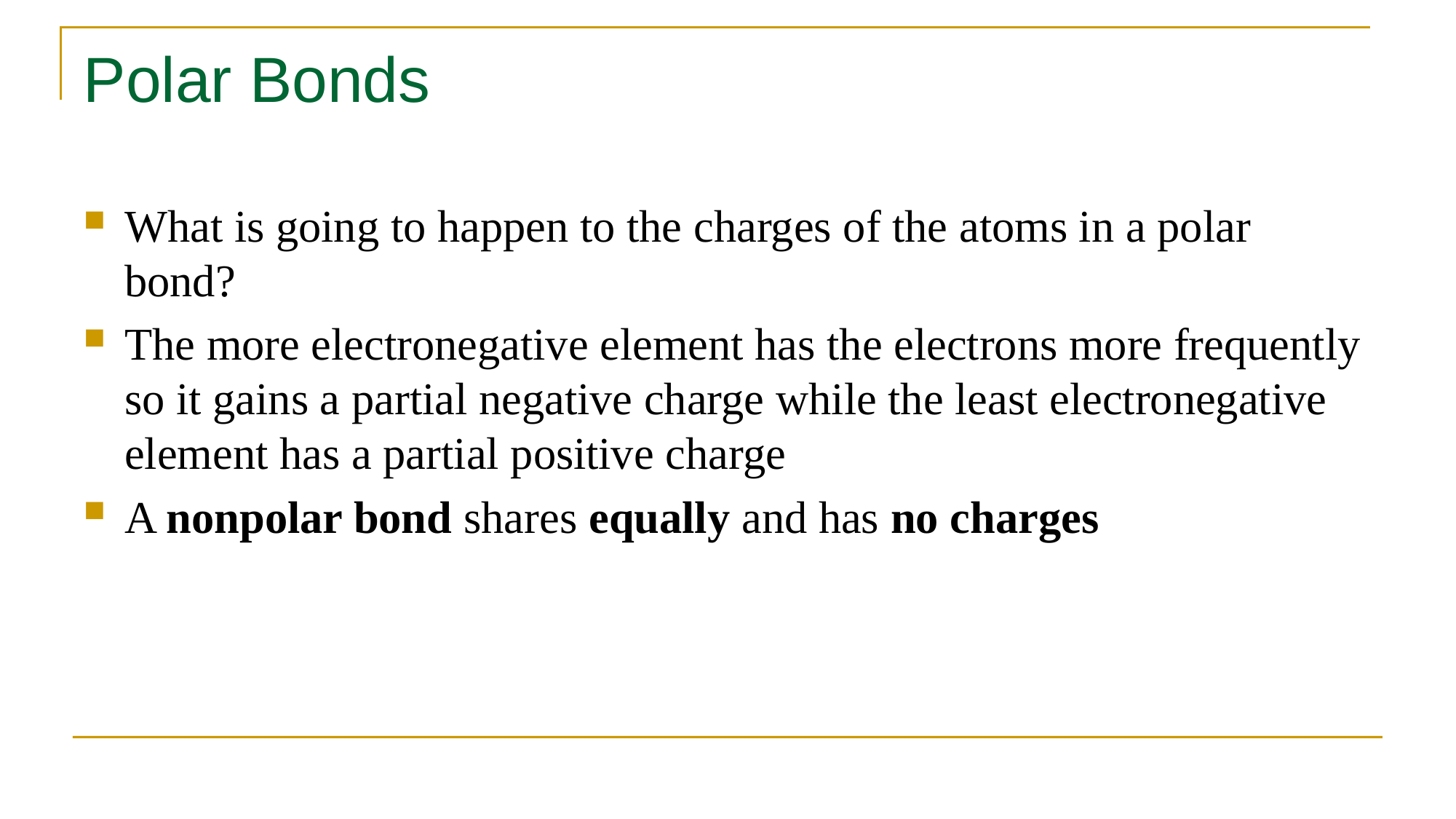

# Polar Bonds
What is going to happen to the charges of the atoms in a polar bond?
The more electronegative element has the electrons more frequently so it gains a partial negative charge while the least electronegative element has a partial positive charge
A nonpolar bond shares equally and has no charges